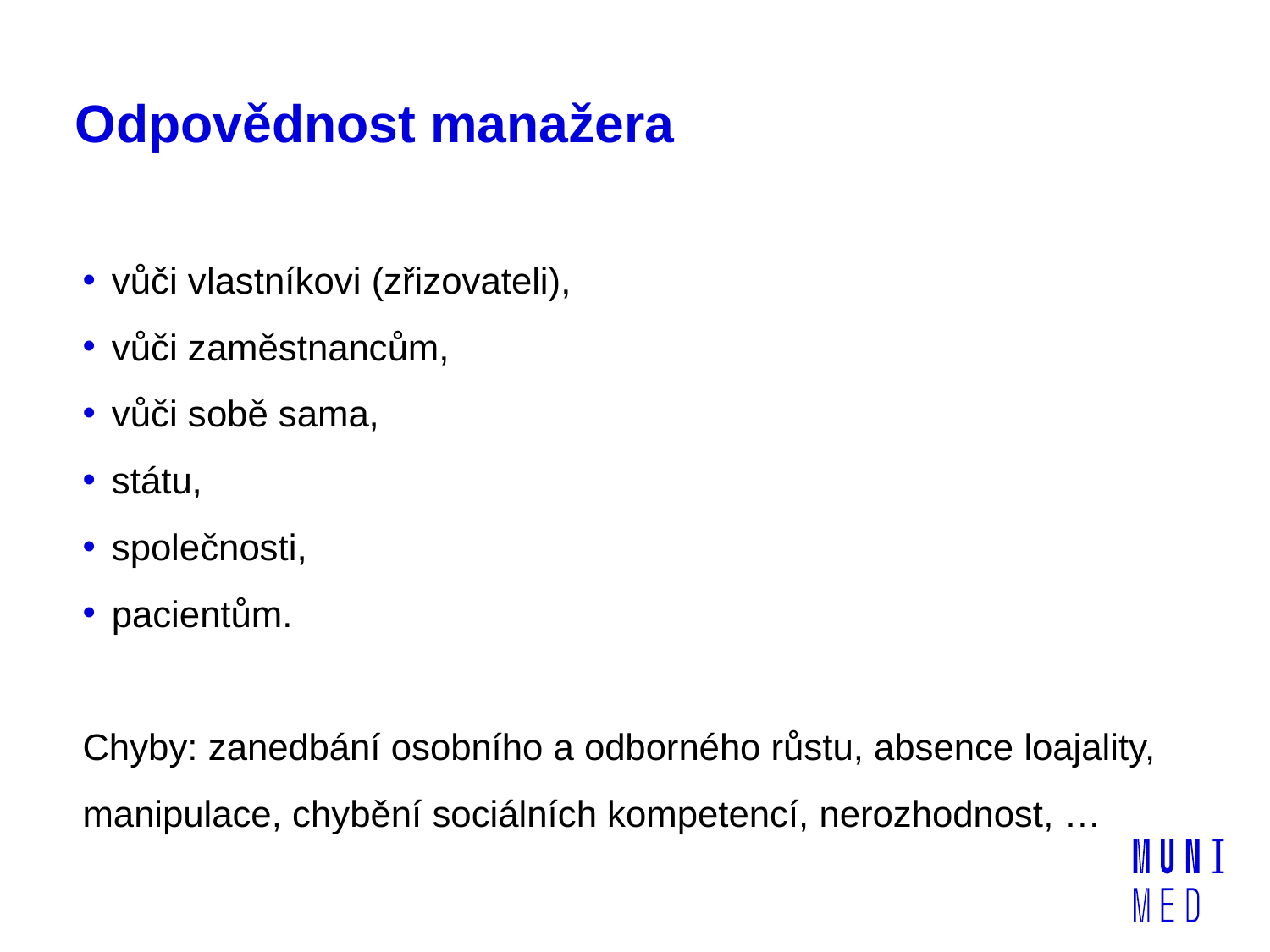

# Odpovědnost manažera
 vůči vlastníkovi (zřizovateli),
 vůči zaměstnancům,
 vůči sobě sama,
 státu,
 společnosti,
 pacientům.

Chyby: zanedbání osobního a odborného růstu, absence loajality, manipulace, chybění sociálních kompetencí, nerozhodnost, …